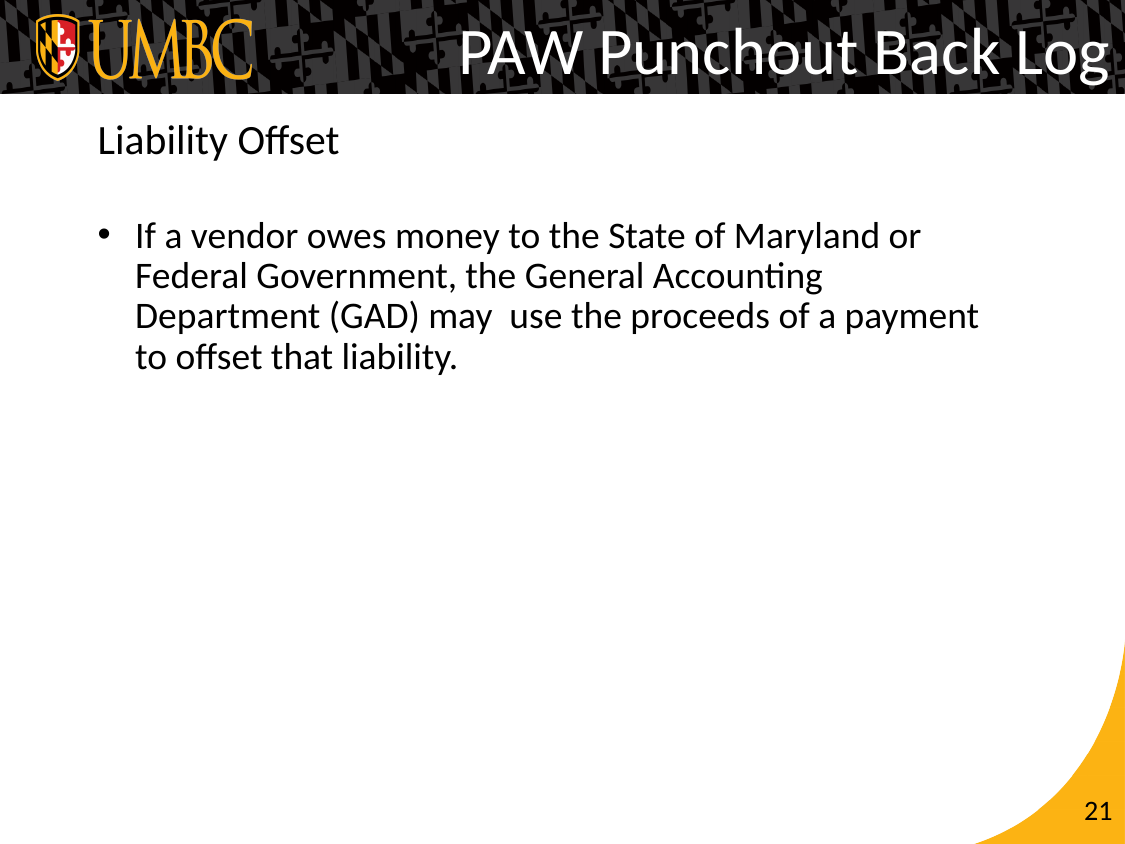

PAW Punchout Back Log
Liability Offset
If a vendor owes money to the State of Maryland or Federal Government, the General Accounting Department (GAD) may  use the proceeds of a payment to offset that liability.
21